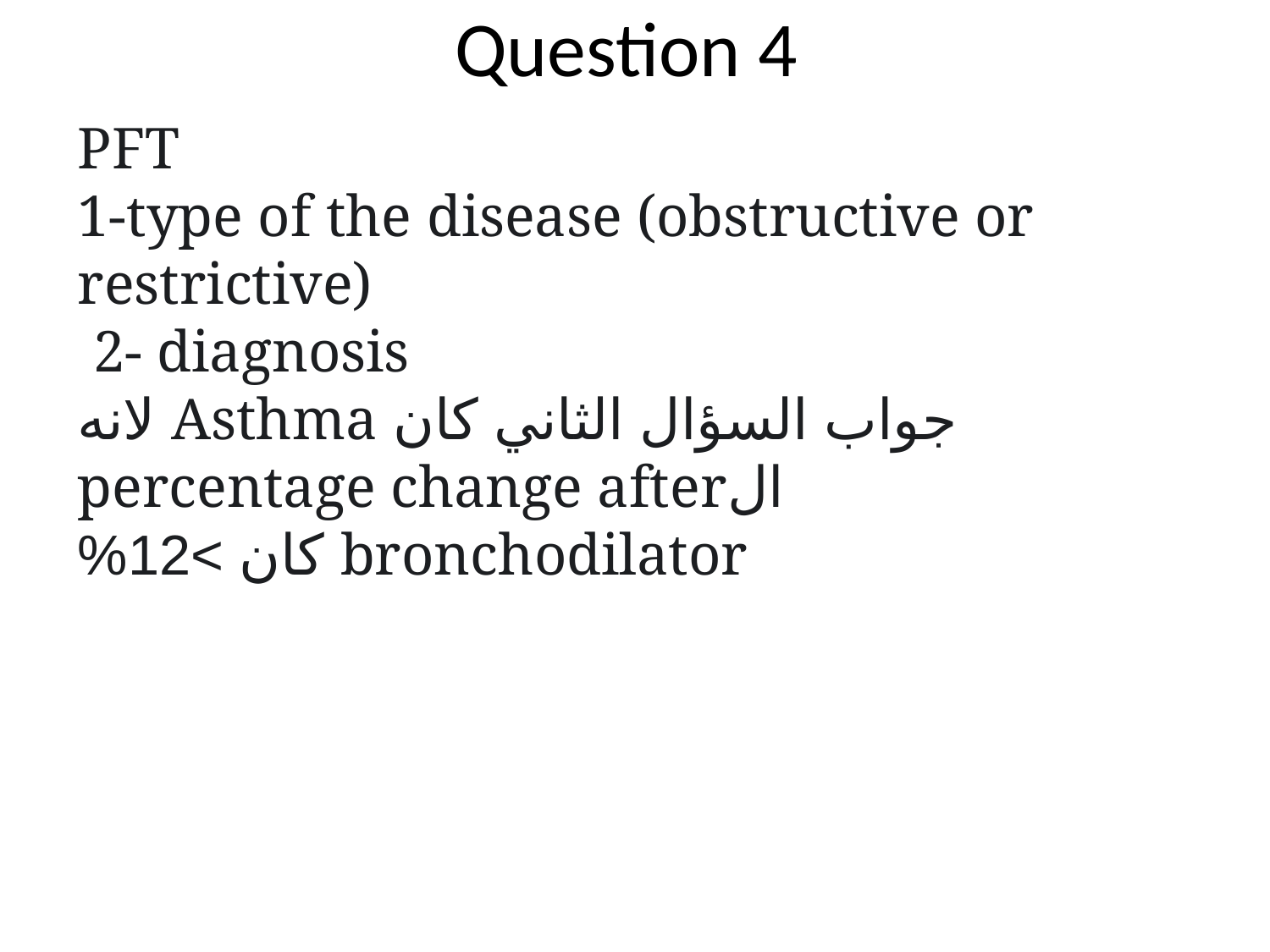

# Question 4
PFT 
1-type of the disease (obstructive or restrictive) 
2- diagnosis 
جواب السؤال الثاني كان Asthma لانه الpercentage change after bronchodilator كان >12%